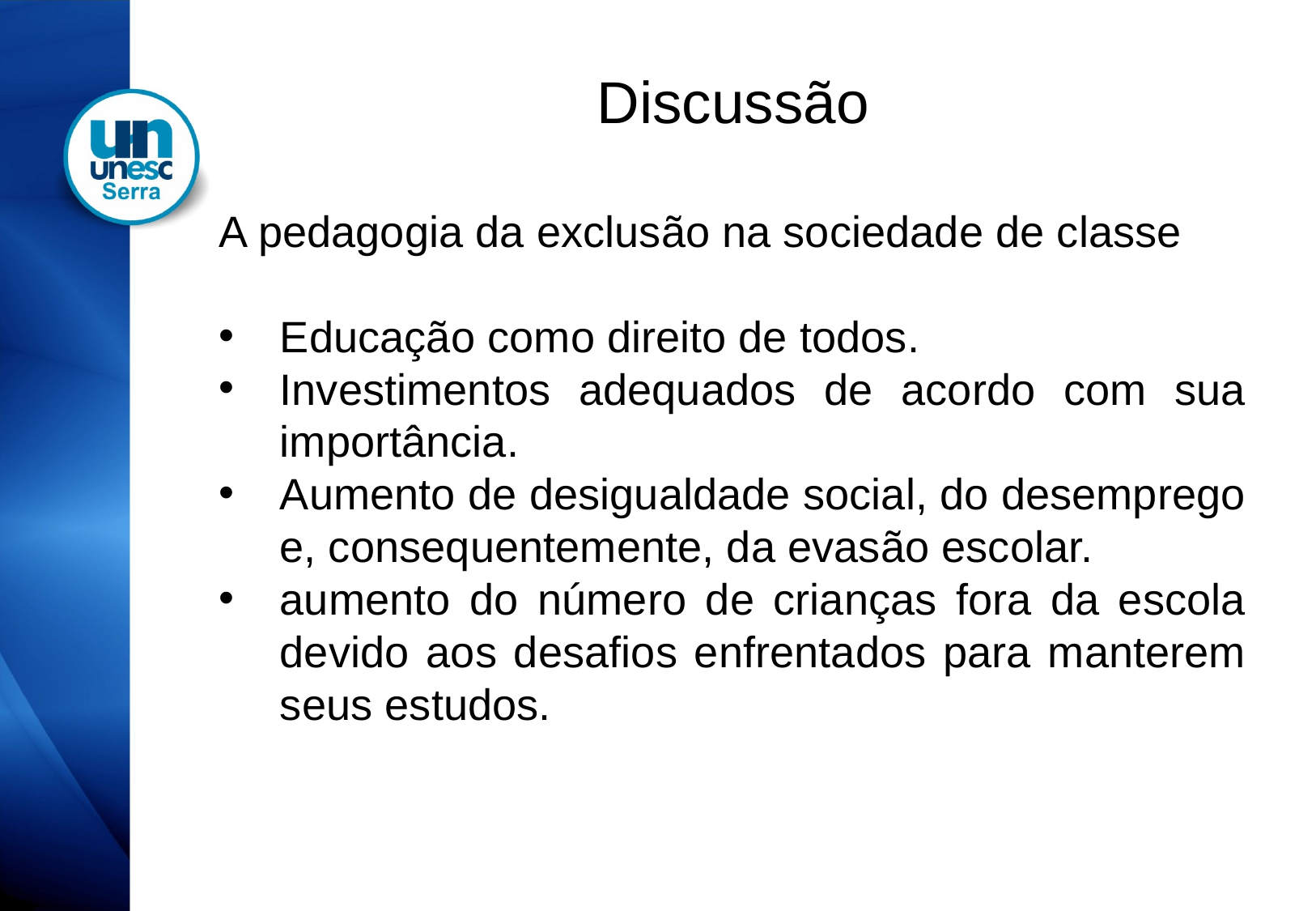

Discussão
A pedagogia da exclusão na sociedade de classe

Educação como direito de todos.
Investimentos adequados de acordo com sua importância.
Aumento de desigualdade social, do desemprego e, consequentemente, da evasão escolar.
aumento do número de crianças fora da escola devido aos desafios enfrentados para manterem seus estudos.